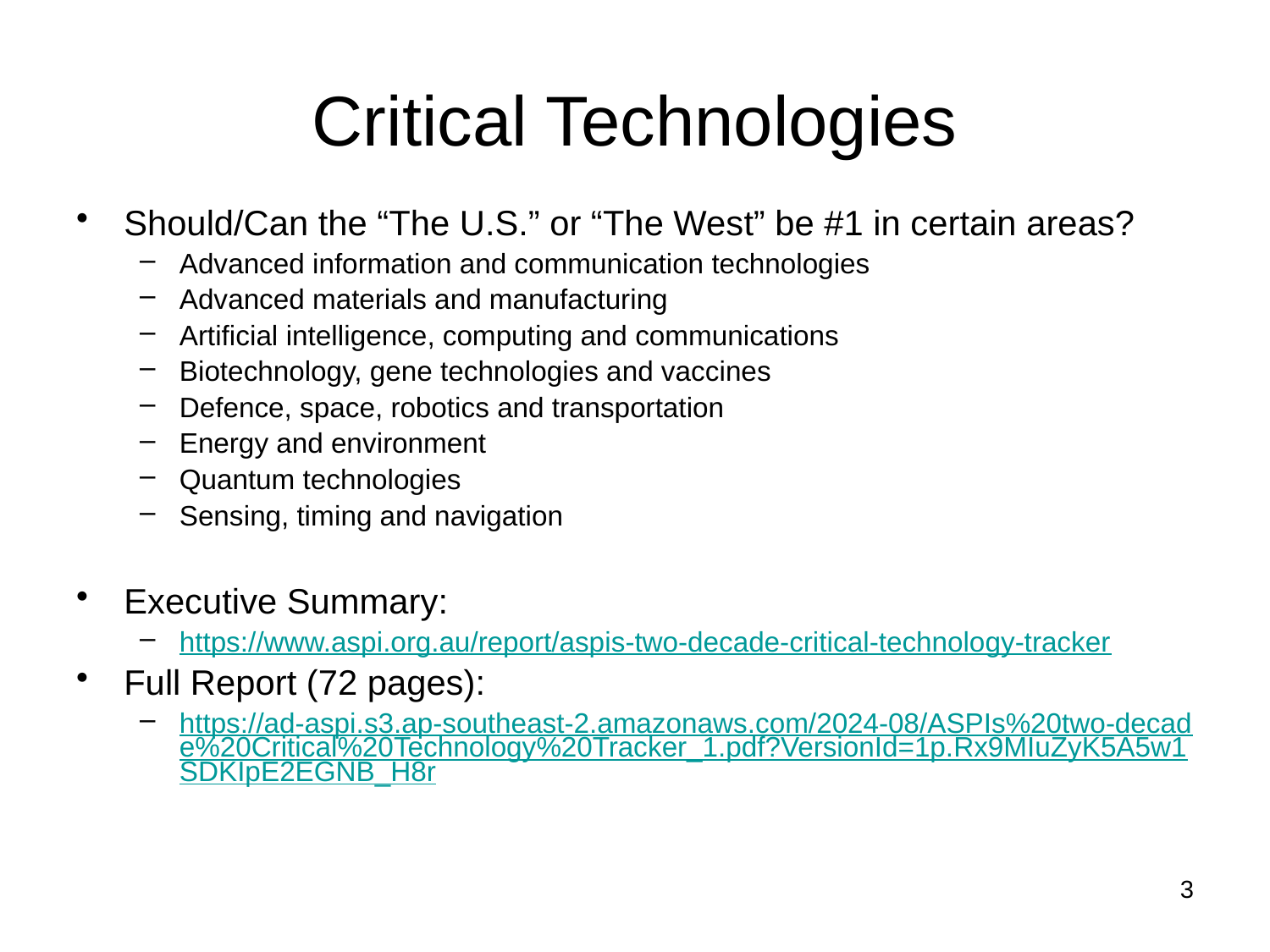

# Critical Technologies
Should/Can the “The U.S.” or “The West” be #1 in certain areas?
Advanced information and communication technologies
Advanced materials and manufacturing
Artificial intelligence, computing and communications
Biotechnology, gene technologies and vaccines
Defence, space, robotics and transportation
Energy and environment
Quantum technologies
Sensing, timing and navigation

Executive Summary:
https://www.aspi.org.au/report/aspis-two-decade-critical-technology-tracker
Full Report (72 pages):
https://ad-aspi.s3.ap-southeast-2.amazonaws.com/2024-08/ASPIs%20two-decade%20Critical%20Technology%20Tracker_1.pdf?VersionId=1p.Rx9MIuZyK5A5w1SDKIpE2EGNB_H8r
3